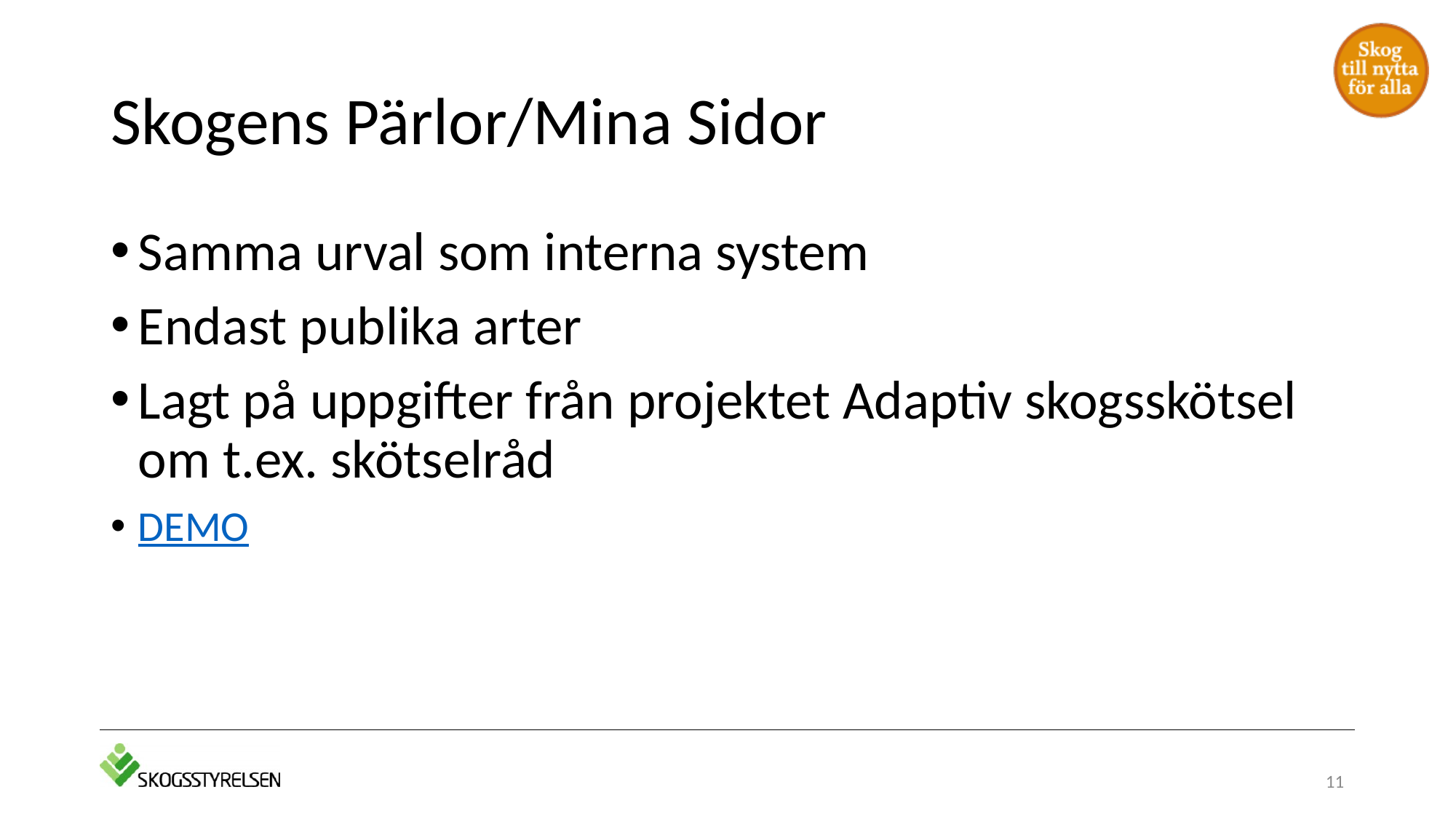

# Skogens Pärlor/Mina Sidor
Samma urval som interna system
Endast publika arter
Lagt på uppgifter från projektet Adaptiv skogsskötsel om t.ex. skötselråd
DEMO

11